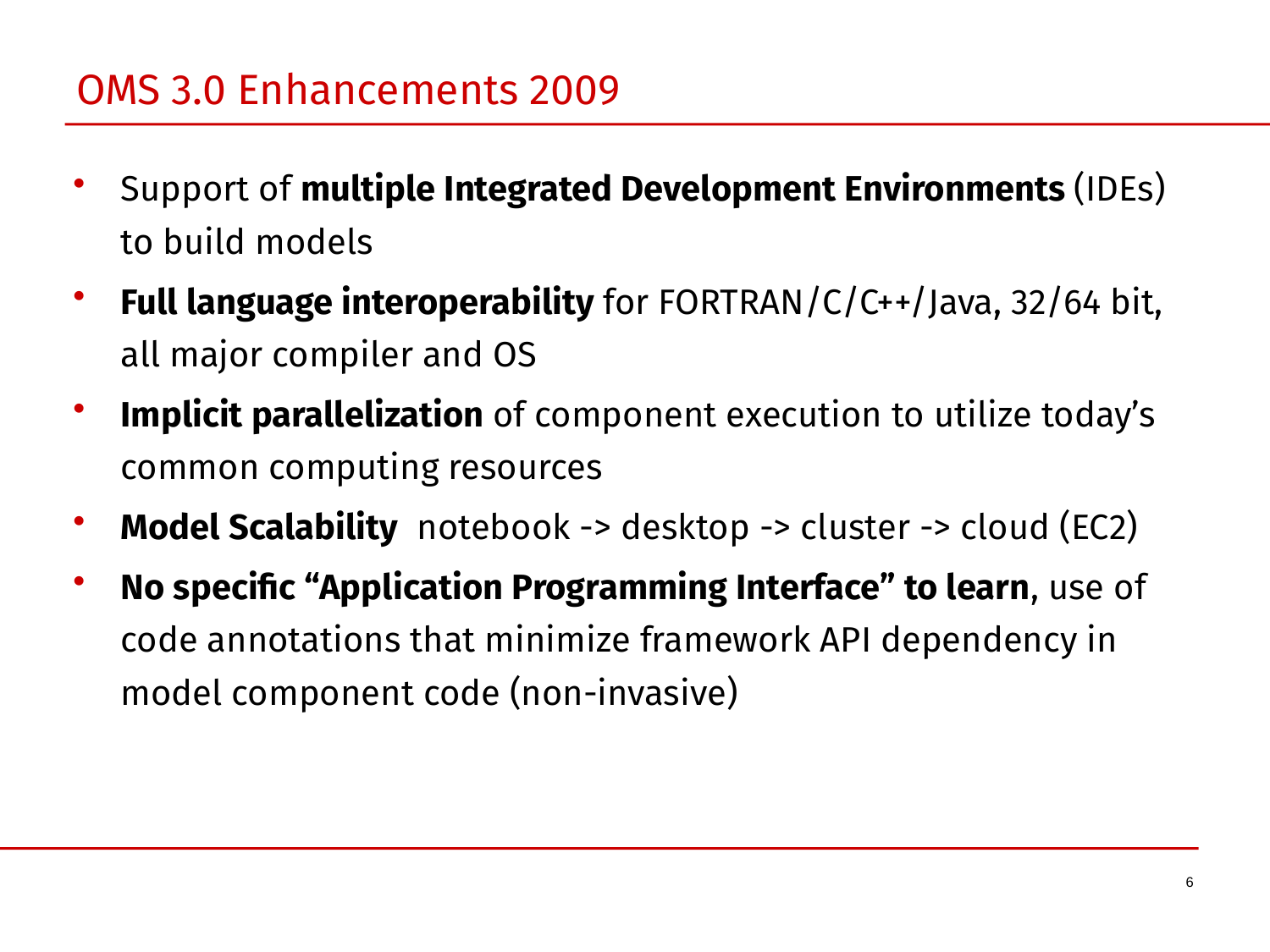

# OMS 3.0 Enhancements 2009
Support of multiple Integrated Development Environments (IDEs) to build models
Full language interoperability for FORTRAN/C/C++/Java, 32/64 bit, all major compiler and OS
Implicit parallelization of component execution to utilize today’s common computing resources
Model Scalability  notebook -> desktop -> cluster -> cloud (EC2)
No specific “Application Programming Interface” to learn, use of code annotations that minimize framework API dependency in model component code (non-invasive)

6